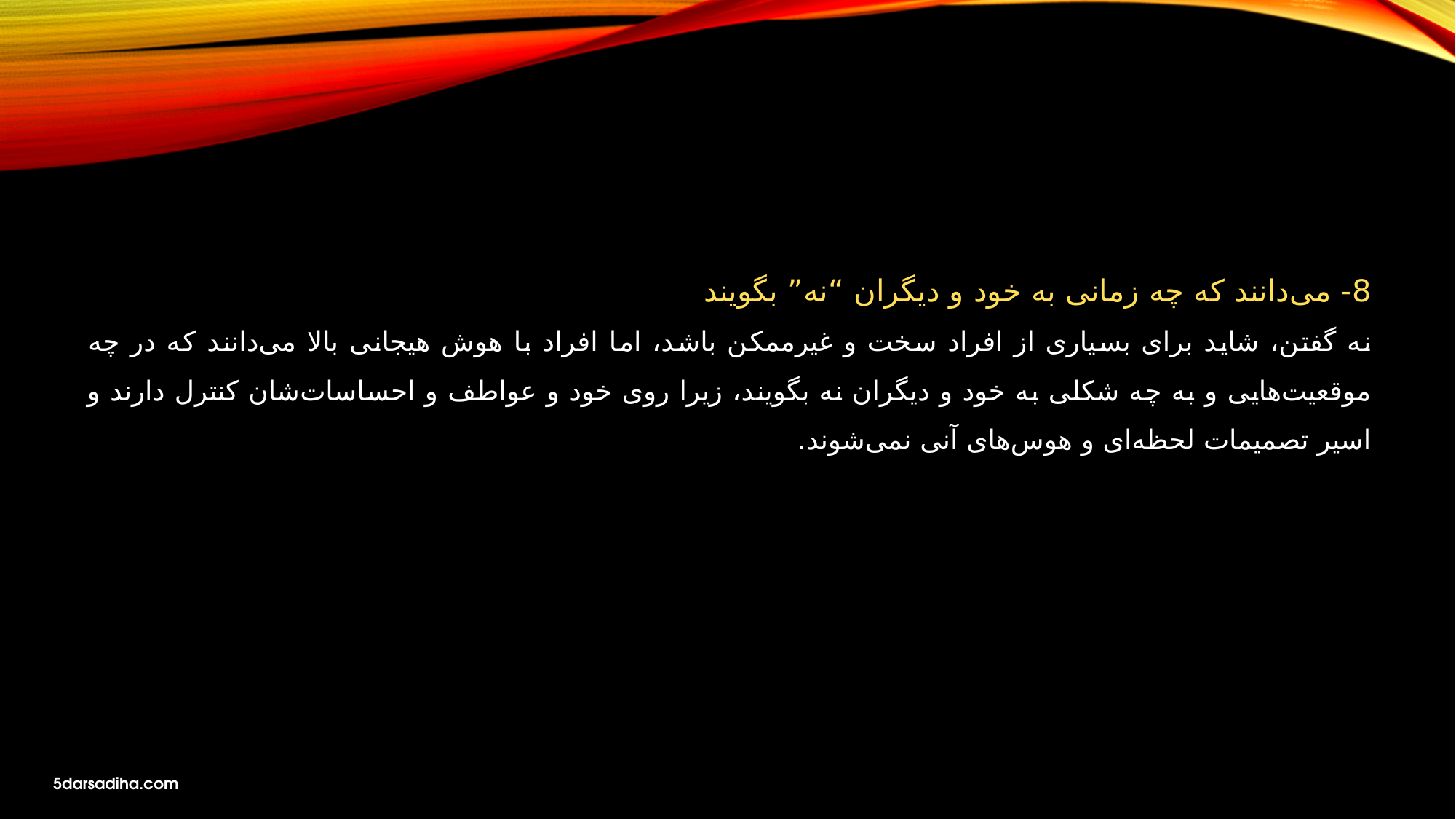

8- می‌دانند که چه زمانی به خود و دیگران “نه” بگویند
نه گفتن، شاید برای بسیاری از افراد سخت و غیر‌ممکن باشد، اما افراد با هوش هیجانی بالا می‌دانند که در چه موقعیت‌هایی و به چه شکلی به خود و دیگران نه بگویند، زیرا روی خود و عواطف و احساسات‌شان کنترل دارند و اسیر تصمیمات لحظه‌ای و هوس‌های آنی نمی‌شوند.
5darsadiha.com